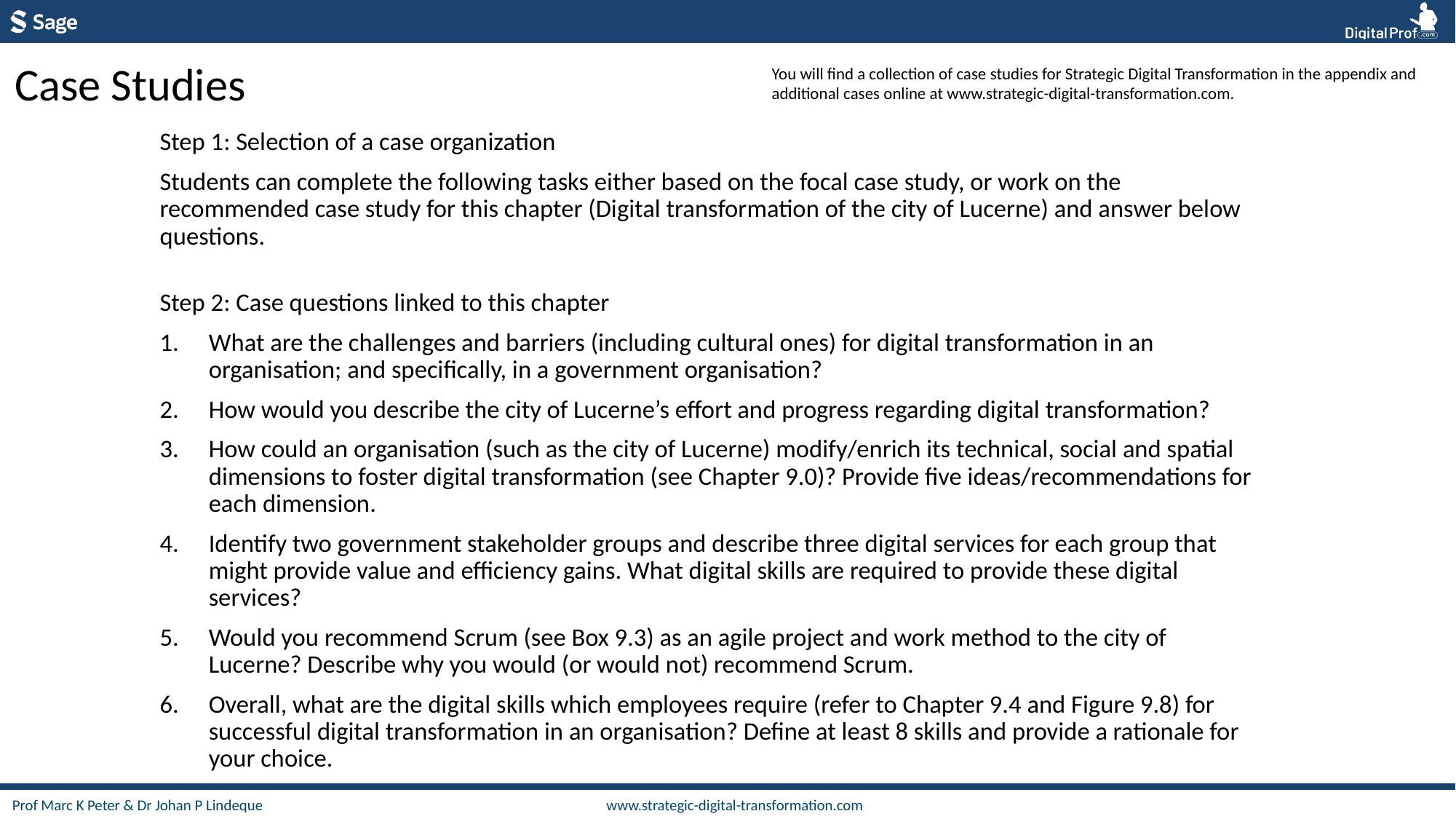

Case Studies
You will find a collection of case studies for Strategic Digital Transformation in the appendix and additional cases online at www.strategic-digital-transformation.com.
Step 1: Selection of a case organization
Students can complete the following tasks either based on the focal case study, or work on the recommended case study for this chapter (Digital transformation of the city of Lucerne) and answer below questions.
Step 2: Case questions linked to this chapter
What are the challenges and barriers (including cultural ones) for digital transformation in an organisation; and specifically, in a government organisation?
How would you describe the city of Lucerne’s effort and progress regarding digital transformation?
How could an organisation (such as the city of Lucerne) modify/enrich its technical, social and spatial dimensions to foster digital transformation (see Chapter 9.0)? Provide five ideas/recommendations for each dimension.
Identify two government stakeholder groups and describe three digital services for each group that might provide value and efficiency gains. What digital skills are required to provide these digital services?
Would you recommend Scrum (see Box 9.3) as an agile project and work method to the city of Lucerne? Describe why you would (or would not) recommend Scrum.
Overall, what are the digital skills which employees require (refer to Chapter 9.4 and Figure 9.8) for successful digital transformation in an organisation? Define at least 8 skills and provide a rationale for your choice.